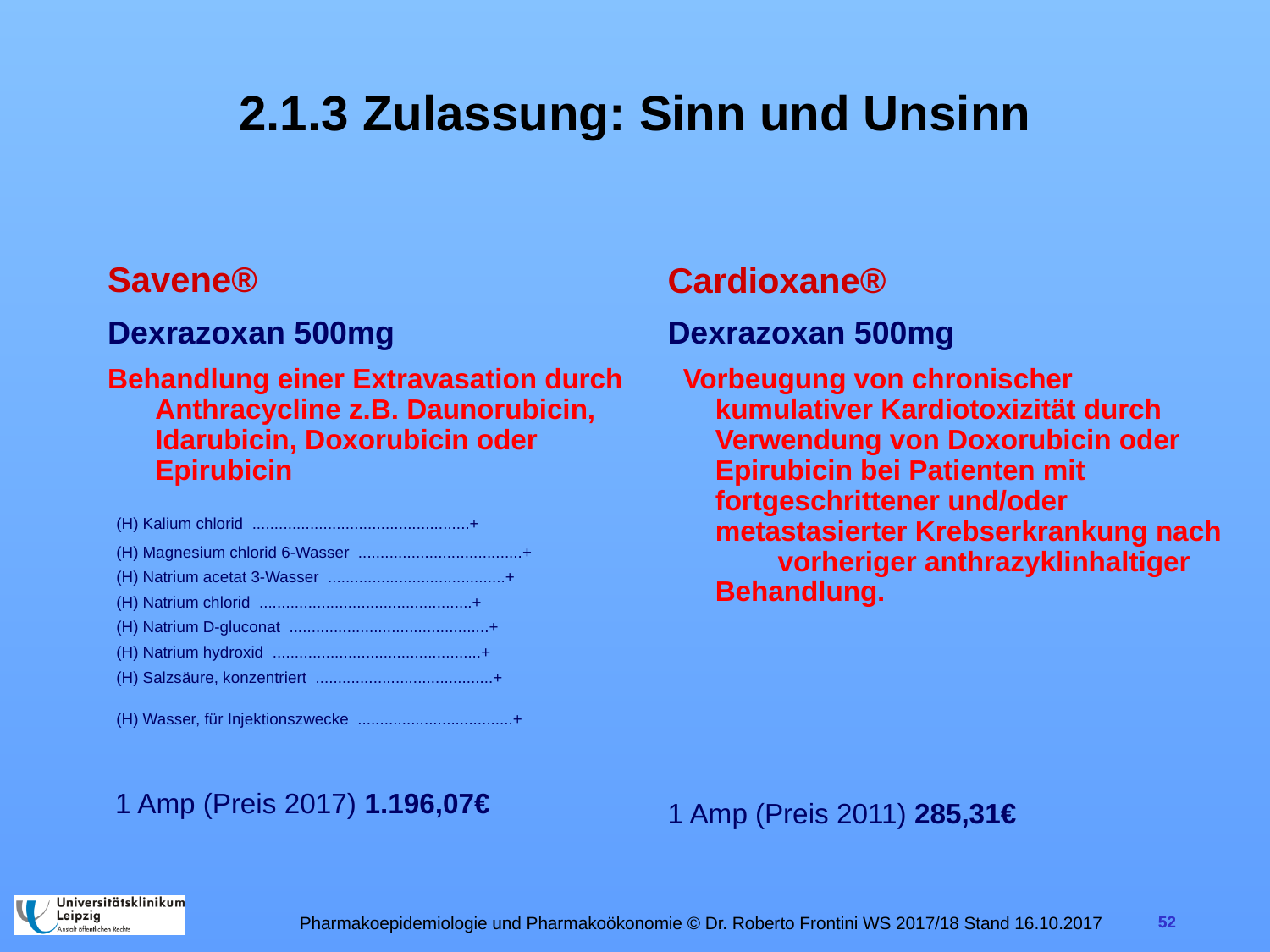

2.1.3 Zulassung: Sinn und Unsinn
Savene®
Dexrazoxan 500mg
Behandlung einer Extravasation durch Anthracycline z.B. Daunorubicin, Idarubicin, Doxorubicin oder Epirubicin
 (H) Kalium chlorid  .................................................+
  (H) Magnesium chlorid 6-Wasser  .....................................+
  (H) Natrium acetat 3-Wasser  ........................................+
  (H) Natrium chlorid  ................................................+
  (H) Natrium D-gluconat  .............................................+
  (H) Natrium hydroxid  ...............................................+
  (H) Salzsäure, konzentriert  ........................................+
  (H) Wasser, für Injektionszwecke  ...................................+

 1 Amp (Preis 2017) 1.196,07€
Cardioxane®
Dexrazoxan 500mg
  Vorbeugung von chronischer kumulativer Kardiotoxizität durch Verwendung von Doxorubicin oder Epirubicin bei Patienten mit fortgeschrittener und/oder metastasierter Krebserkrankung nach         vorheriger anthrazyklinhaltiger Behandlung.

1 Amp (Preis 2011) 285,31€
Pharmakoepidemiologie und Pharmakoökonomie © Dr. Roberto Frontini WS 2017/18 Stand 16.10.2017
52
52